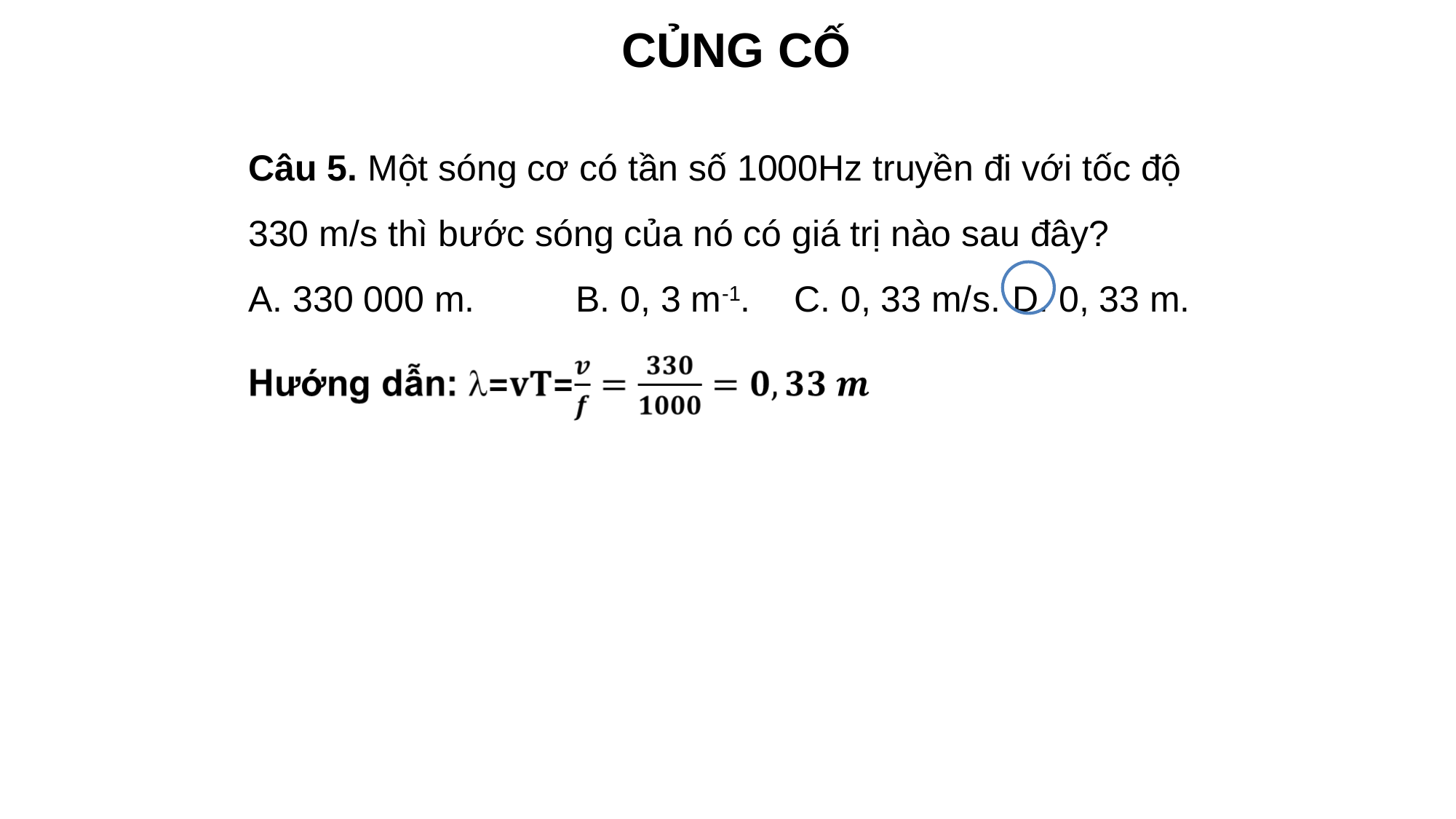

CỦNG CỐ
Câu 5. Một sóng cơ có tần số 1000Hz truyền đi với tốc độ 330 m/s thì bước sóng của nó có giá trị nào sau đây?
A. 330 000 m. 	B. 0, 3 m-1. 	C. 0, 33 m/s. 	D. 0, 33 m.